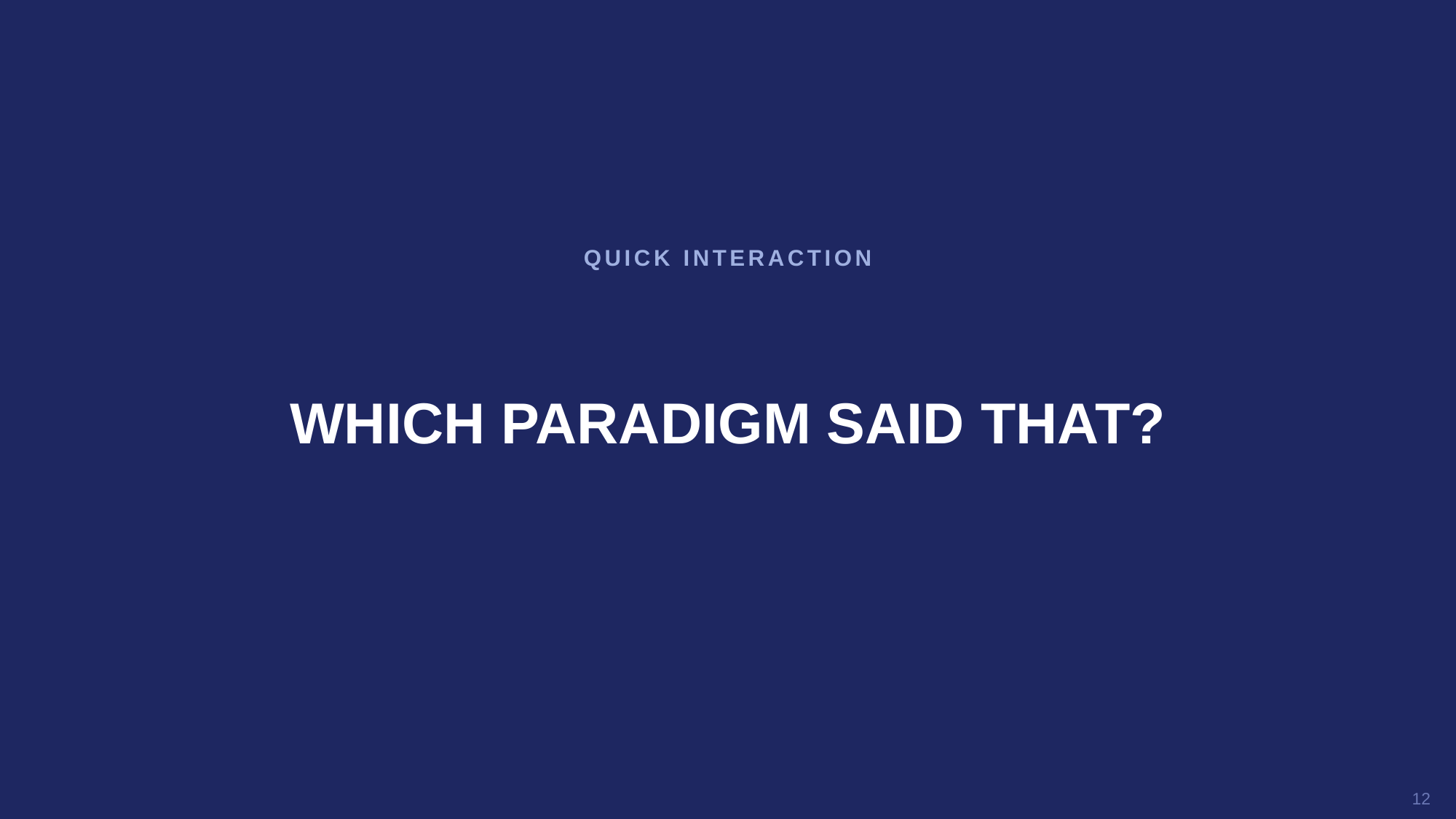

QUICK INTERACTION
WHICH PARADIGM SAID THAT?
12